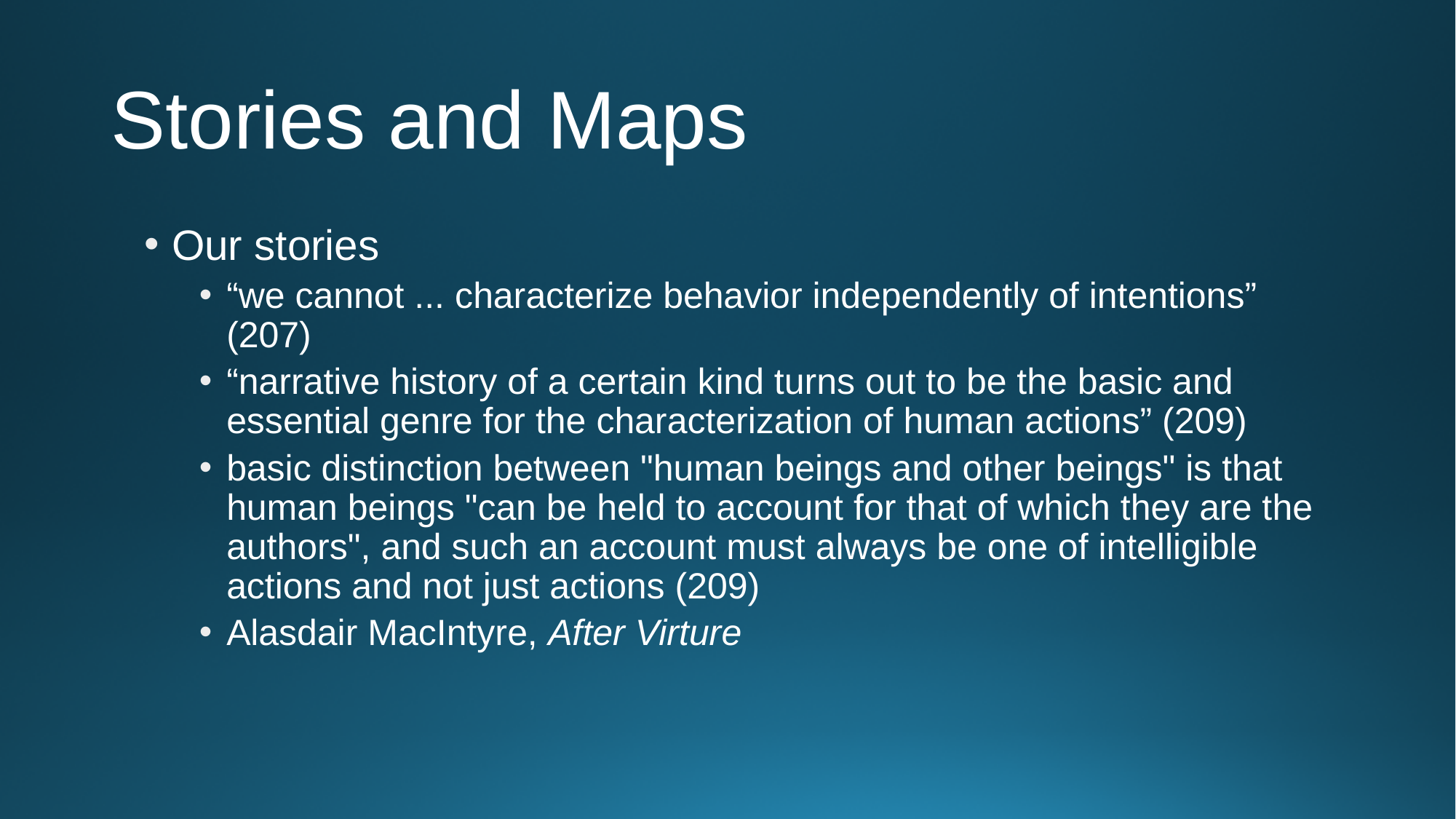

# Stories and Maps
Our stories
“we cannot ... characterize behavior independently of intentions” (207)
“narrative history of a certain kind turns out to be the basic and essential genre for the characterization of human actions” (209)
basic distinction between "human beings and other beings" is that human beings "can be held to account for that of which they are the authors", and such an account must always be one of intelligible actions and not just actions (209)
Alasdair MacIntyre, After Virture